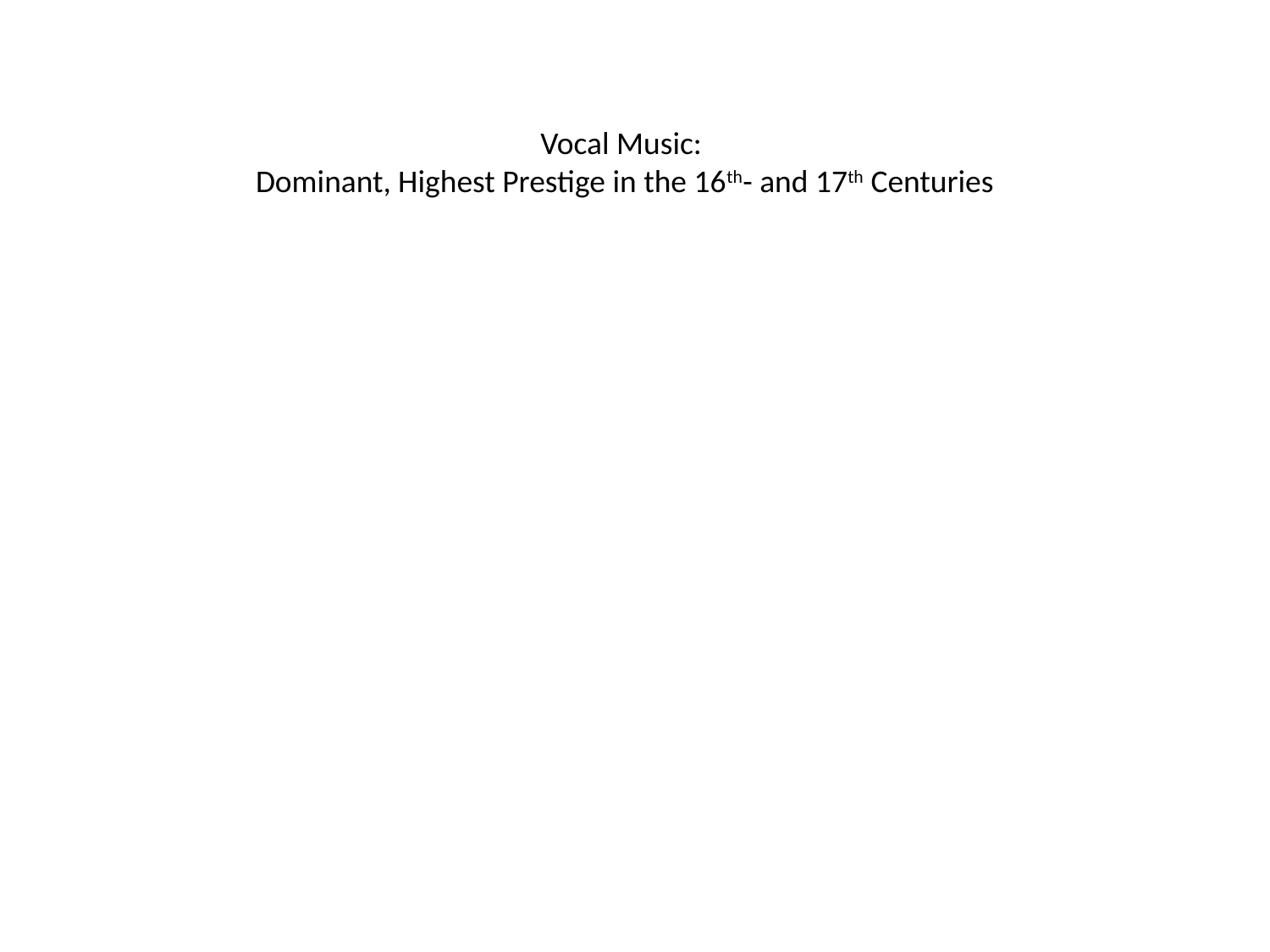

Vocal Music:
Dominant, Highest Prestige in the 16th- and 17th Centuries